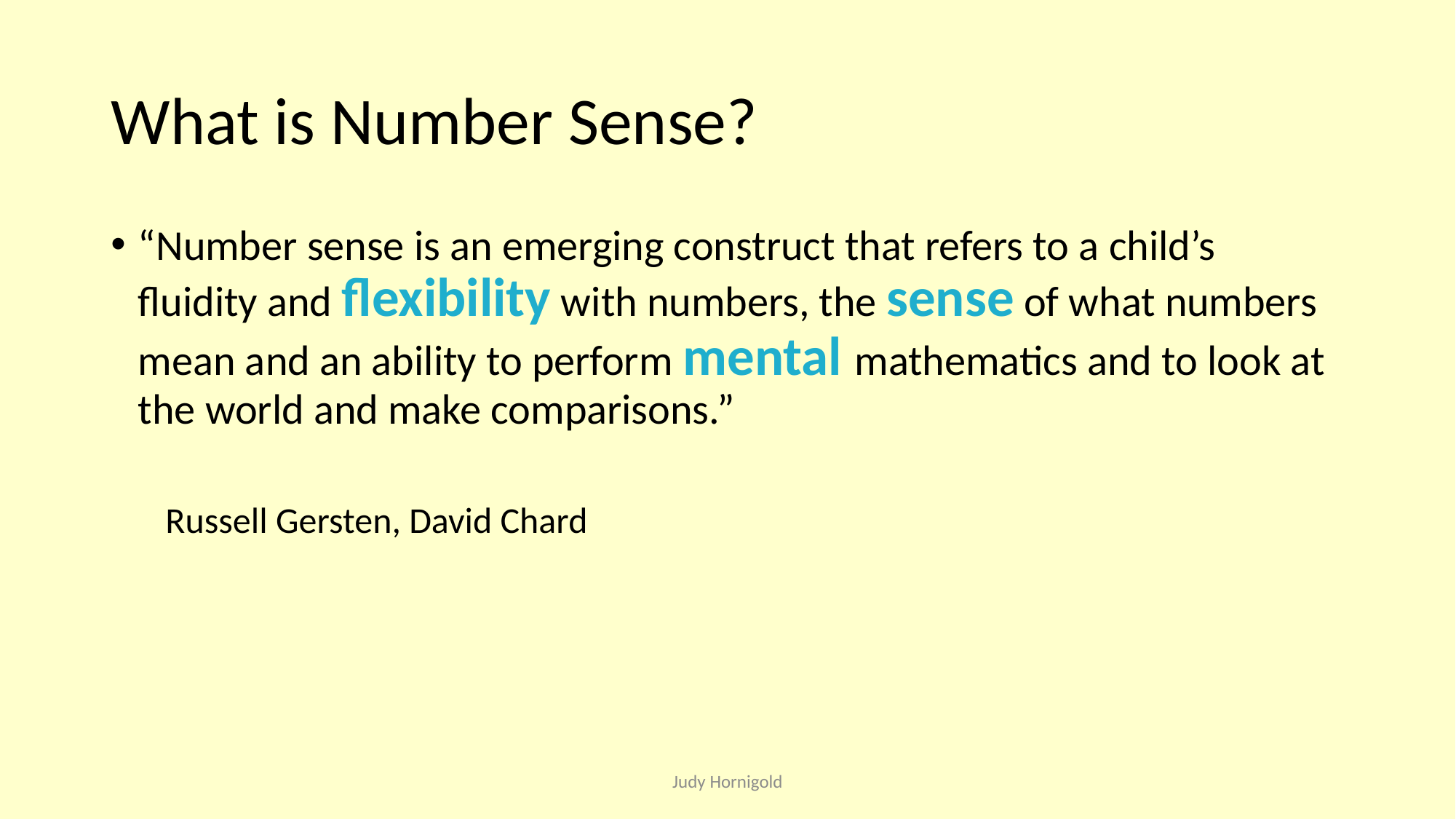

# What is Number Sense?
“Number sense is an emerging construct that refers to a child’s fluidity and flexibility with numbers, the sense of what numbers mean and an ability to perform mental mathematics and to look at the world and make comparisons.”

Russell Gersten, David Chard
Judy Hornigold